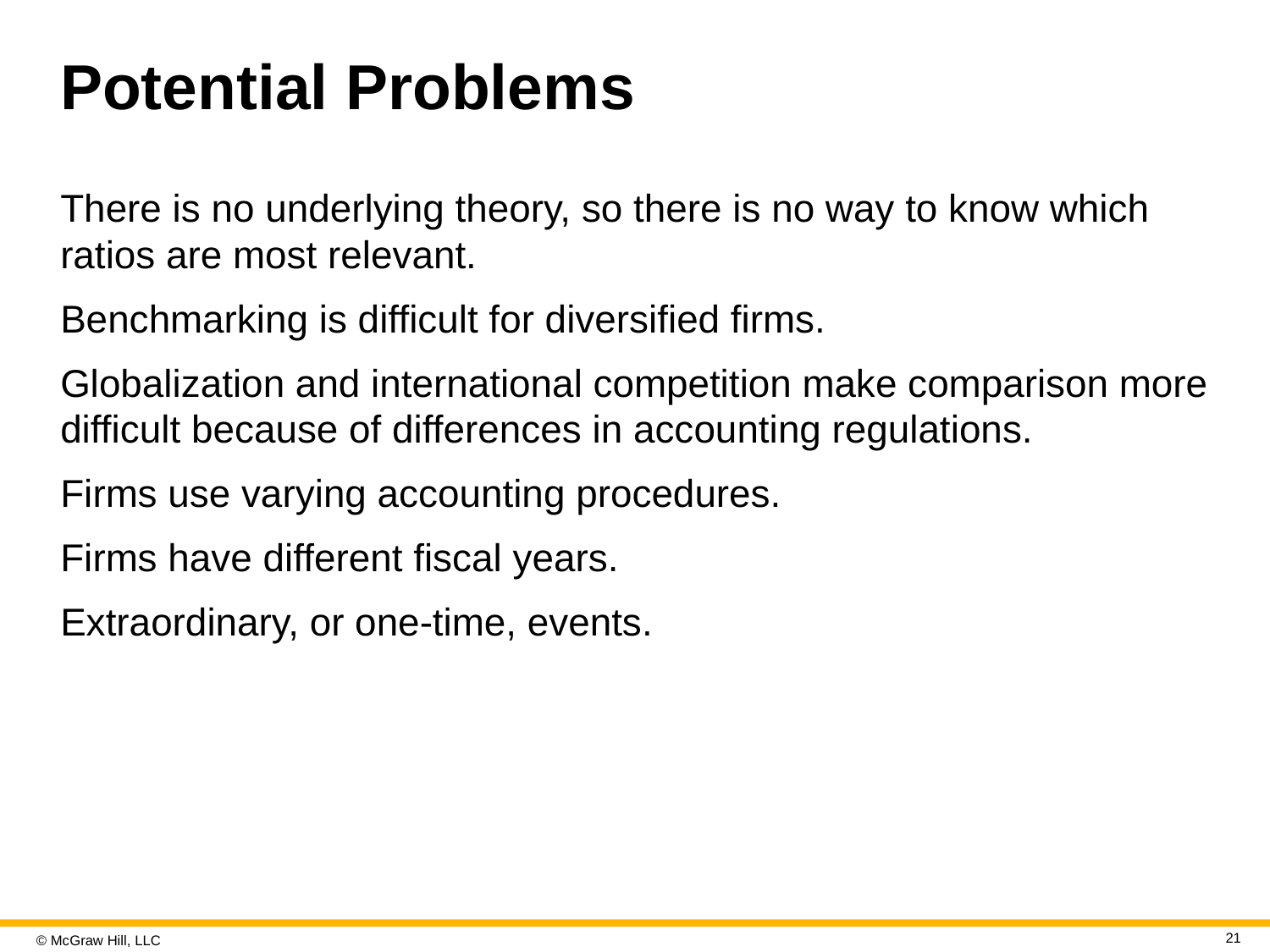

# Potential Problems
There is no underlying theory, so there is no way to know which ratios are most relevant.
Benchmarking is difficult for diversified firms.
Globalization and international competition make comparison more difficult because of differences in accounting regulations.
Firms use varying accounting procedures.
Firms have different fiscal years.
Extraordinary, or one-time, events.
21